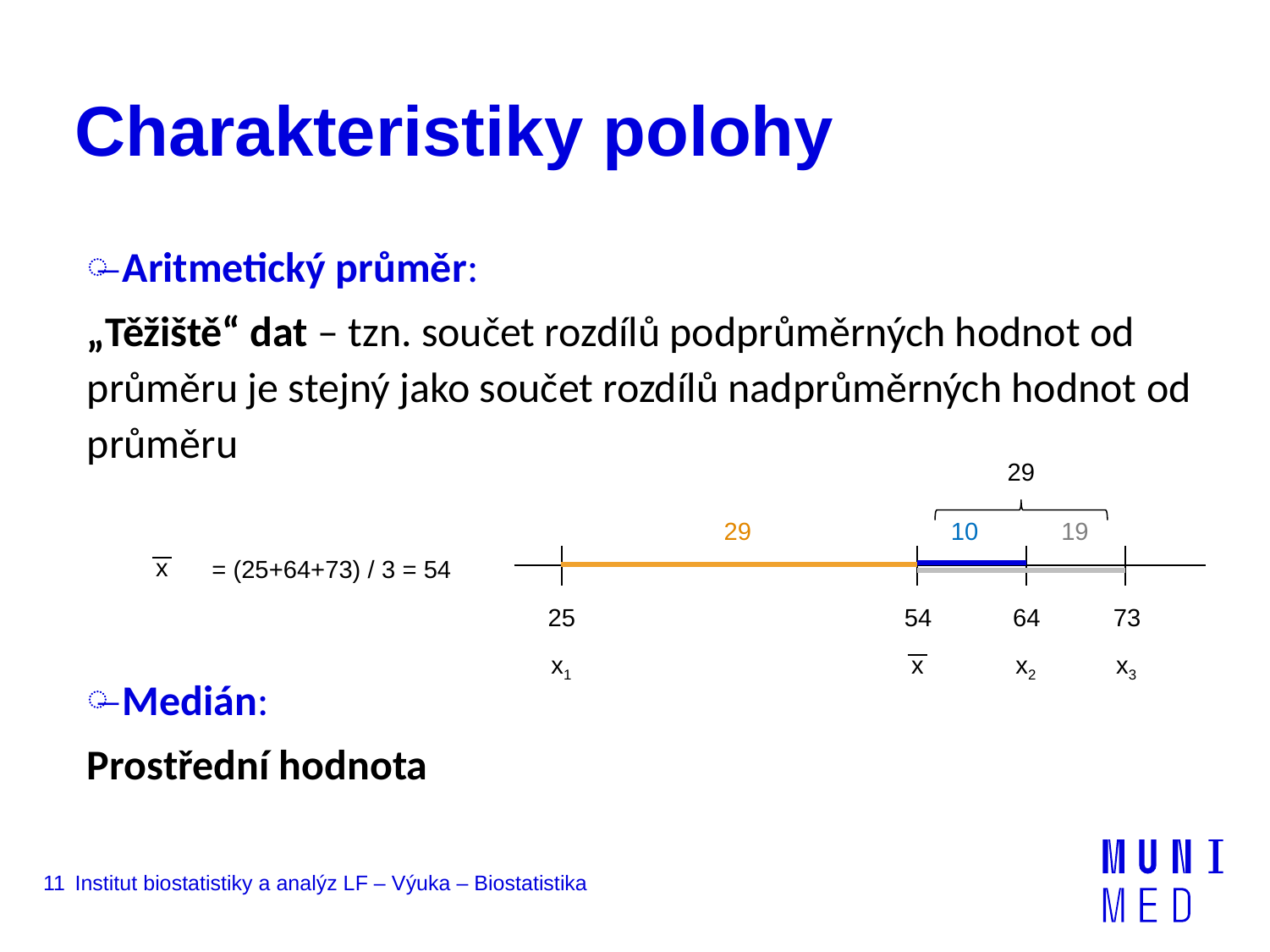

# Charakteristiky polohy
Aritmetický průměr:
„Těžiště“ dat – tzn. součet rozdílů podprůměrných hodnot od průměru je stejný jako součet rozdílů nadprůměrných hodnot od průměru

Medián:
Prostřední hodnota

29
29
10
19
x
= (25+64+73) / 3 = 54
25
54
64
73
x1
x
x2
x3
11
Institut biostatistiky a analýz LF – Výuka – Biostatistika